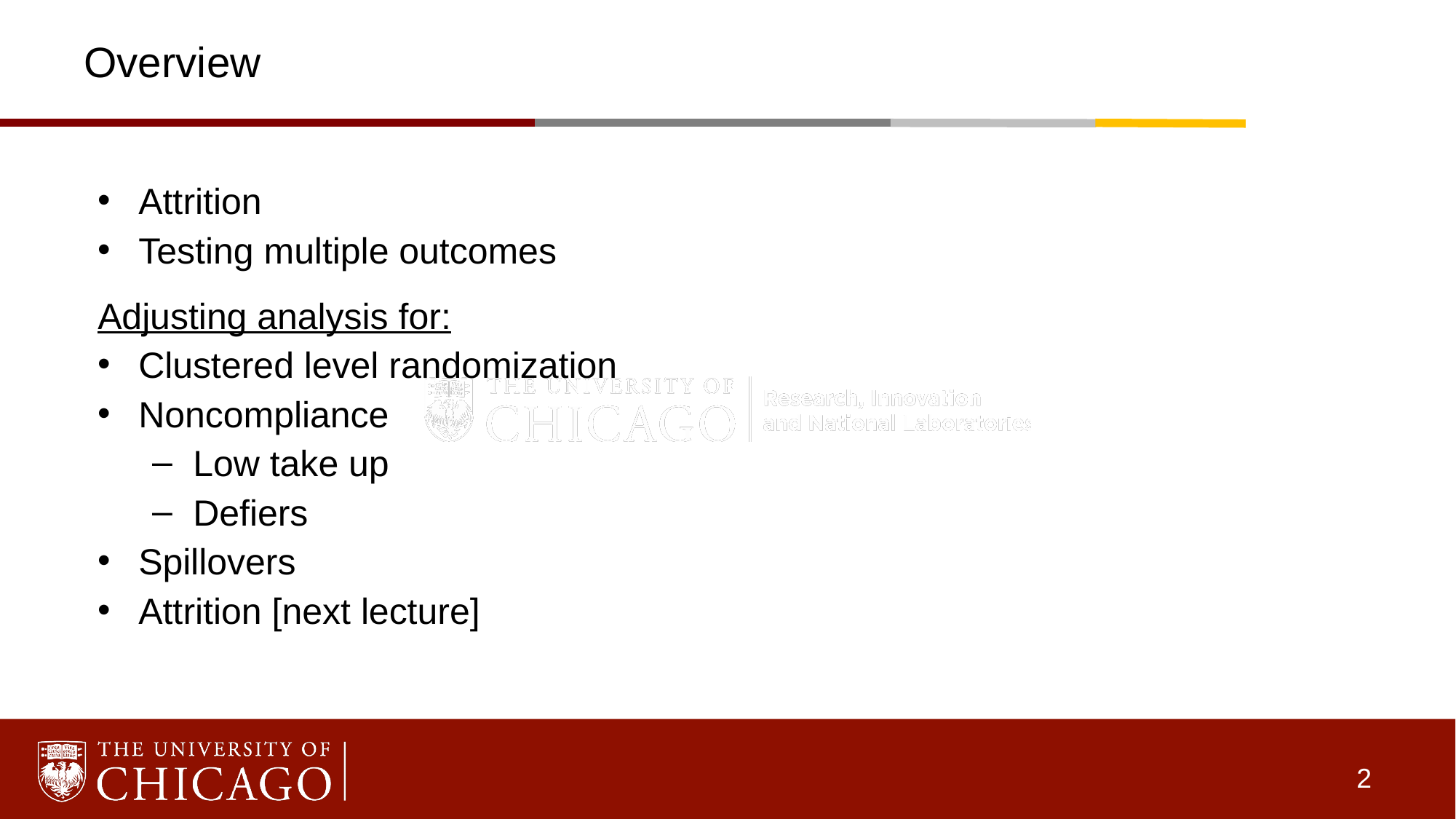

# Overview
Attrition
Testing multiple outcomes

Adjusting analysis for:
Clustered level randomization
Noncompliance
Low take up
Defiers
Spillovers
Attrition [next lecture]